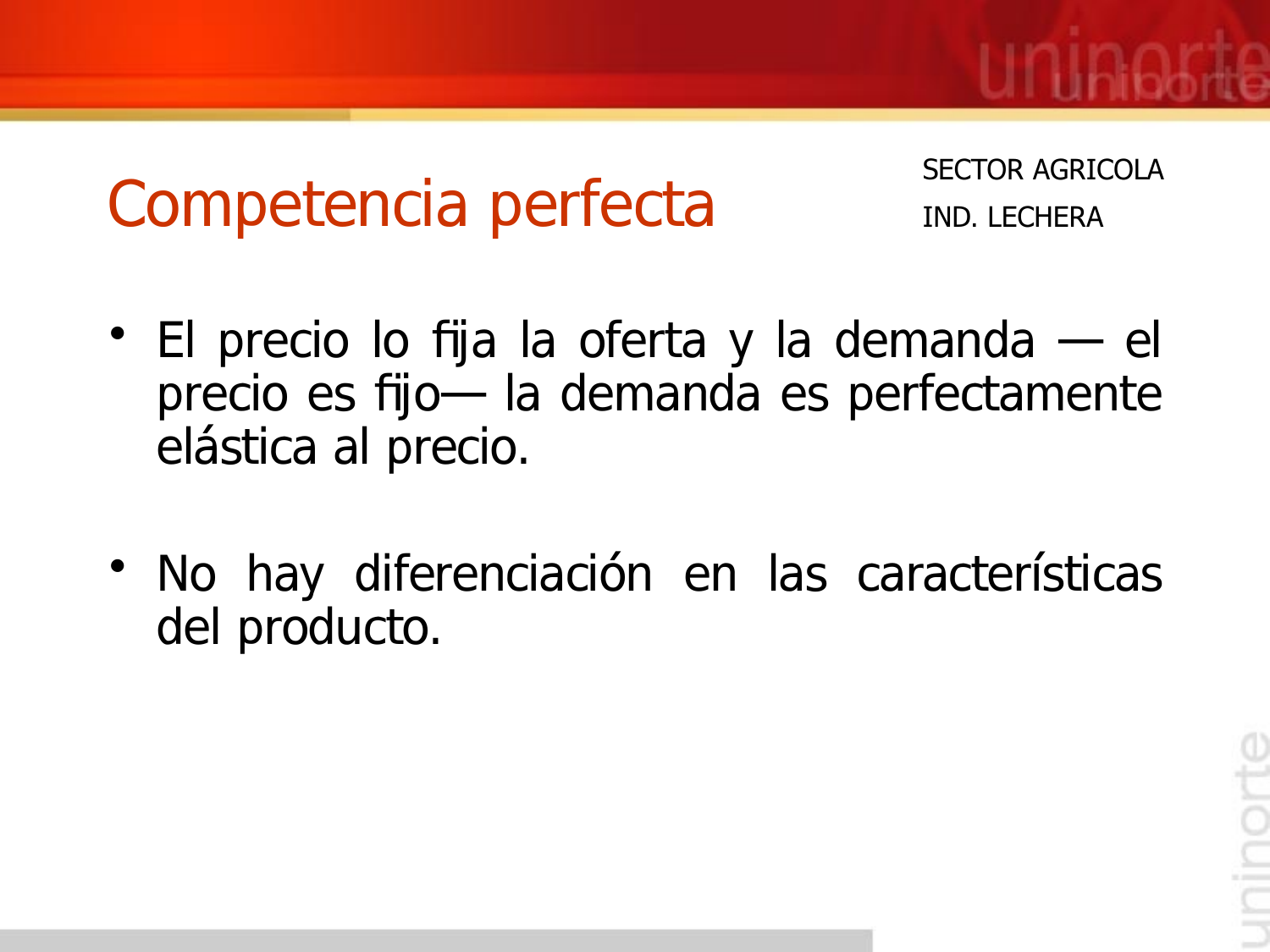

SECTOR AGRICOLA
IND. LECHERA
# Competencia perfecta
El precio lo fija la oferta y la demanda — el precio es fijo— la demanda es perfectamente elástica al precio.

No hay diferenciación en las características del producto.